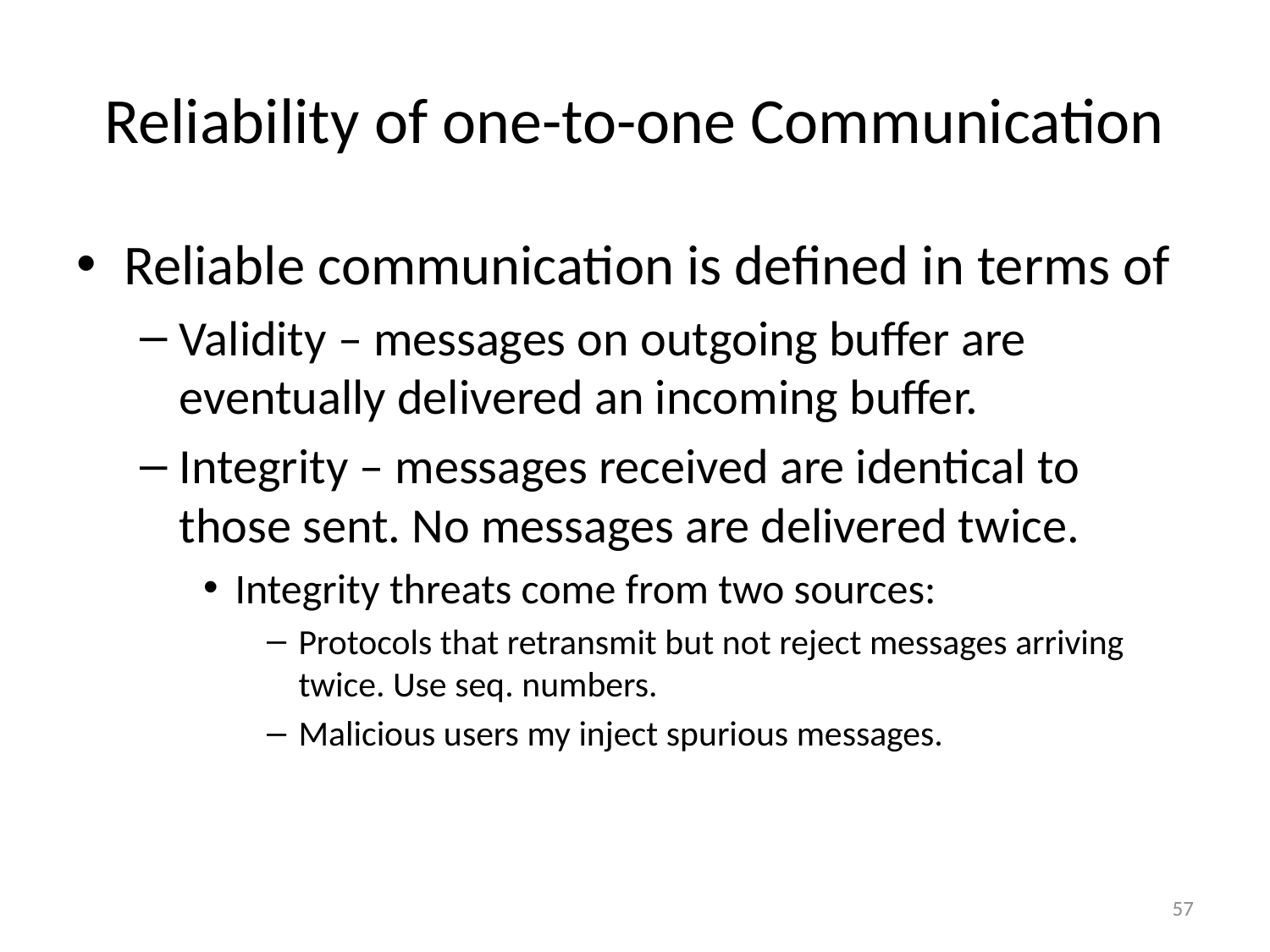

# Reliability of one-to-one Communication
Reliable communication is defined in terms of
Validity – messages on outgoing buffer are eventually delivered an incoming buffer.
Integrity – messages received are identical to those sent. No messages are delivered twice.
Integrity threats come from two sources:
Protocols that retransmit but not reject messages arriving twice. Use seq. numbers.
Malicious users my inject spurious messages.

57